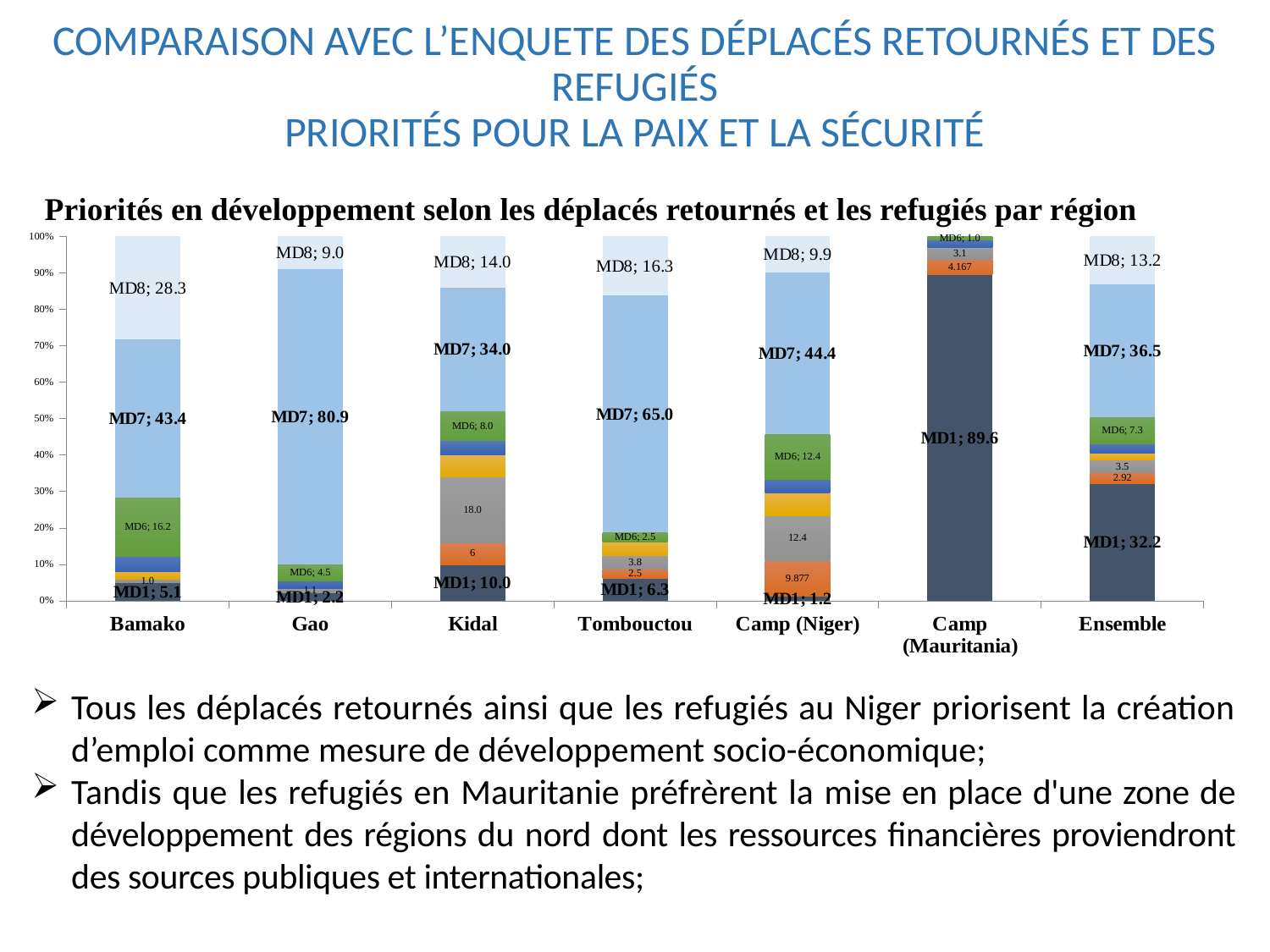

# COMPARAISON AVEC L’ENQUETE DES DÉPLACÉS RETOURNÉS ET DES REFUGIÉS PRIORITÉS POUR LA PAIX ET LA SÉCURITÉ
Priorités en développement selon les déplacés retournés et les refugiés par région

### Chart

| Category | MD1 | MD2 | MD3 | MD4 | MD5 | MD6 | MD7 | MD8 |
|---|---|---|---|---|---|---|---|---|
| Bamako | 5.051 | None | 1.01 | 2.02 | 4.04 | 16.16 | 43.43 | 28.28 |
| Gao | 2.247 | None | 1.124 | None | 2.247 | 4.494 | 80.9 | 8.989 |
| Kidal | 10.0 | 6.0 | 18.0 | 6.0 | 4.0 | 8.0 | 34.0 | 14.0 |
| Tombouctou | 6.25 | 2.5 | 3.75 | 3.75 | None | 2.5 | 65.0 | 16.25 |
| Camp (Niger) | 1.235 | 9.877 | 12.35 | 6.173 | 3.704 | 12.35 | 44.44 | 9.877 |
| Camp (Mauritania) | 89.58 | 4.166999999999998 | 3.125 | 0.0 | 2.083 | 1.042 | None | None |
| Ensemble | 32.19 | 2.92 | 3.492 | 1.992 | 2.446 | 7.253 | 36.5 | 13.2 |
Tous les déplacés retournés ainsi que les refugiés au Niger priorisent la création d’emploi comme mesure de développement socio-économique;
Tandis que les refugiés en Mauritanie préfrèrent la mise en place d'une zone de développement des régions du nord dont les ressources financières proviendront des sources publiques et internationales;